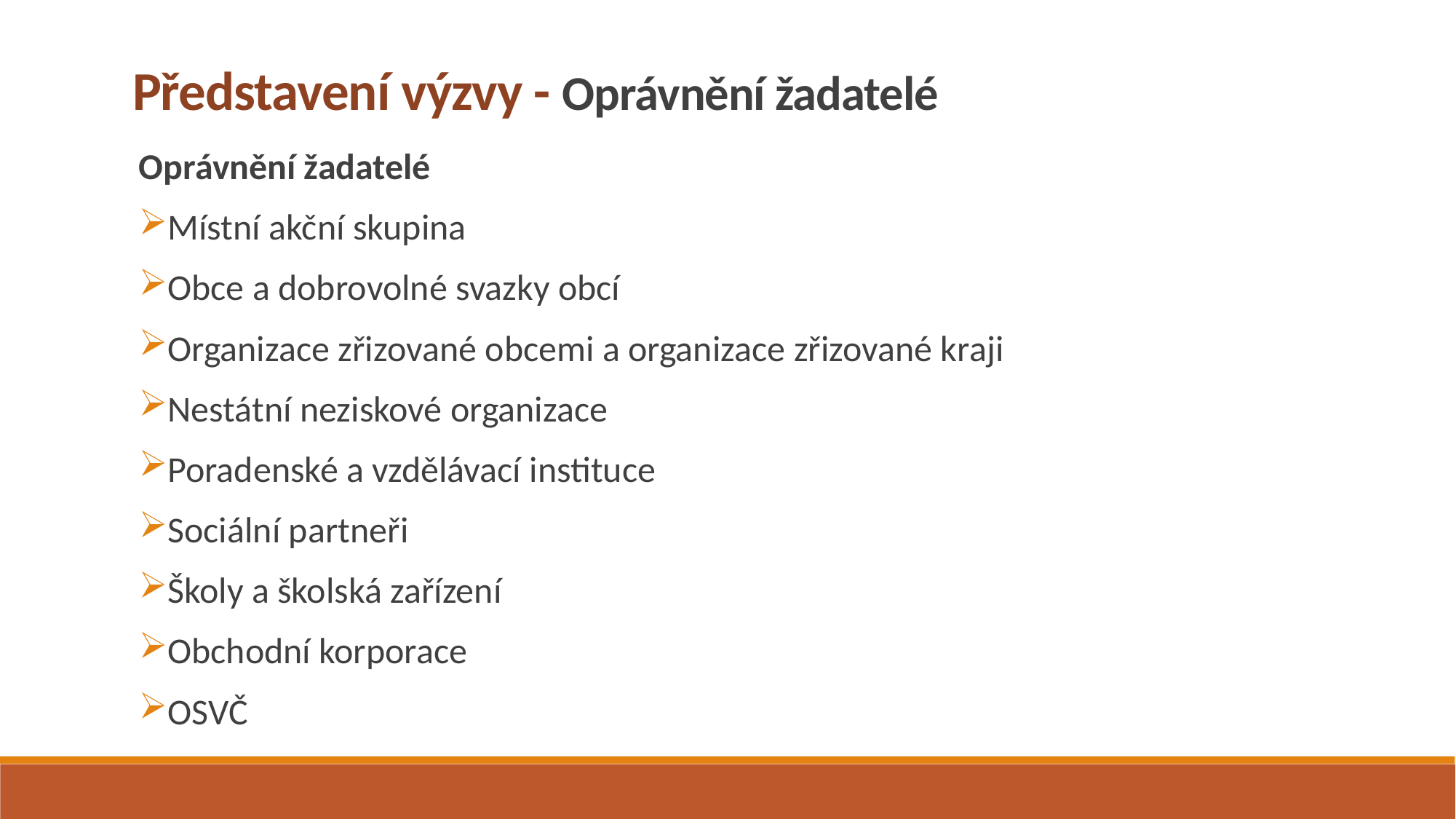

Představení výzvy - Oprávnění žadatelé
Oprávnění žadatelé
Místní akční skupina
Obce a dobrovolné svazky obcí
Organizace zřizované obcemi a organizace zřizované kraji
Nestátní neziskové organizace
Poradenské a vzdělávací instituce
Sociální partneři
Školy a školská zařízení
Obchodní korporace
OSVČ